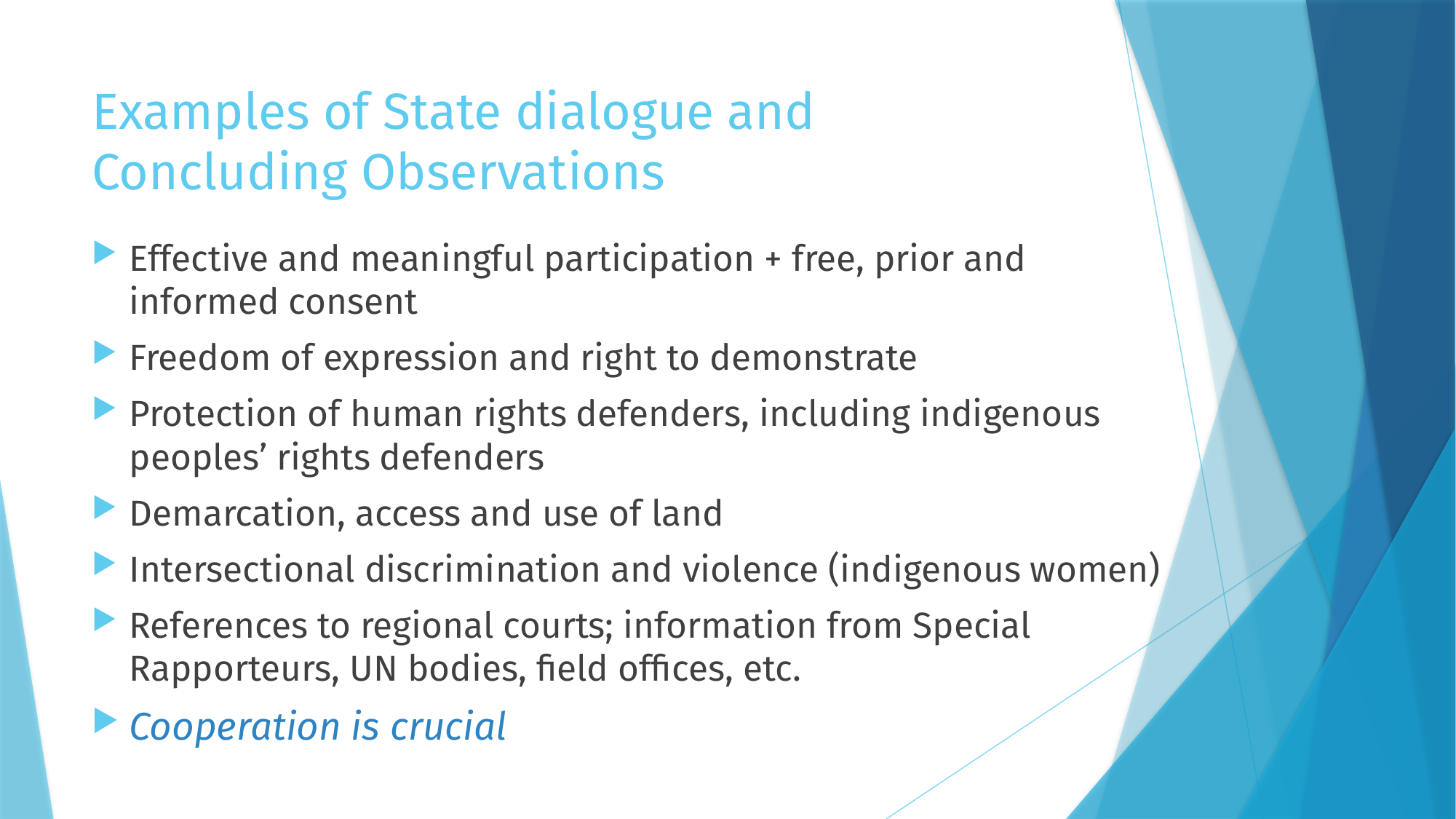

# Examples of State dialogue and Concluding Observations
Effective and meaningful participation + free, prior and informed consent
Freedom of expression and right to demonstrate
Protection of human rights defenders, including indigenous peoples’ rights defenders
Demarcation, access and use of land
Intersectional discrimination and violence (indigenous women)
References to regional courts; information from Special Rapporteurs, UN bodies, field offices, etc.
Cooperation is crucial